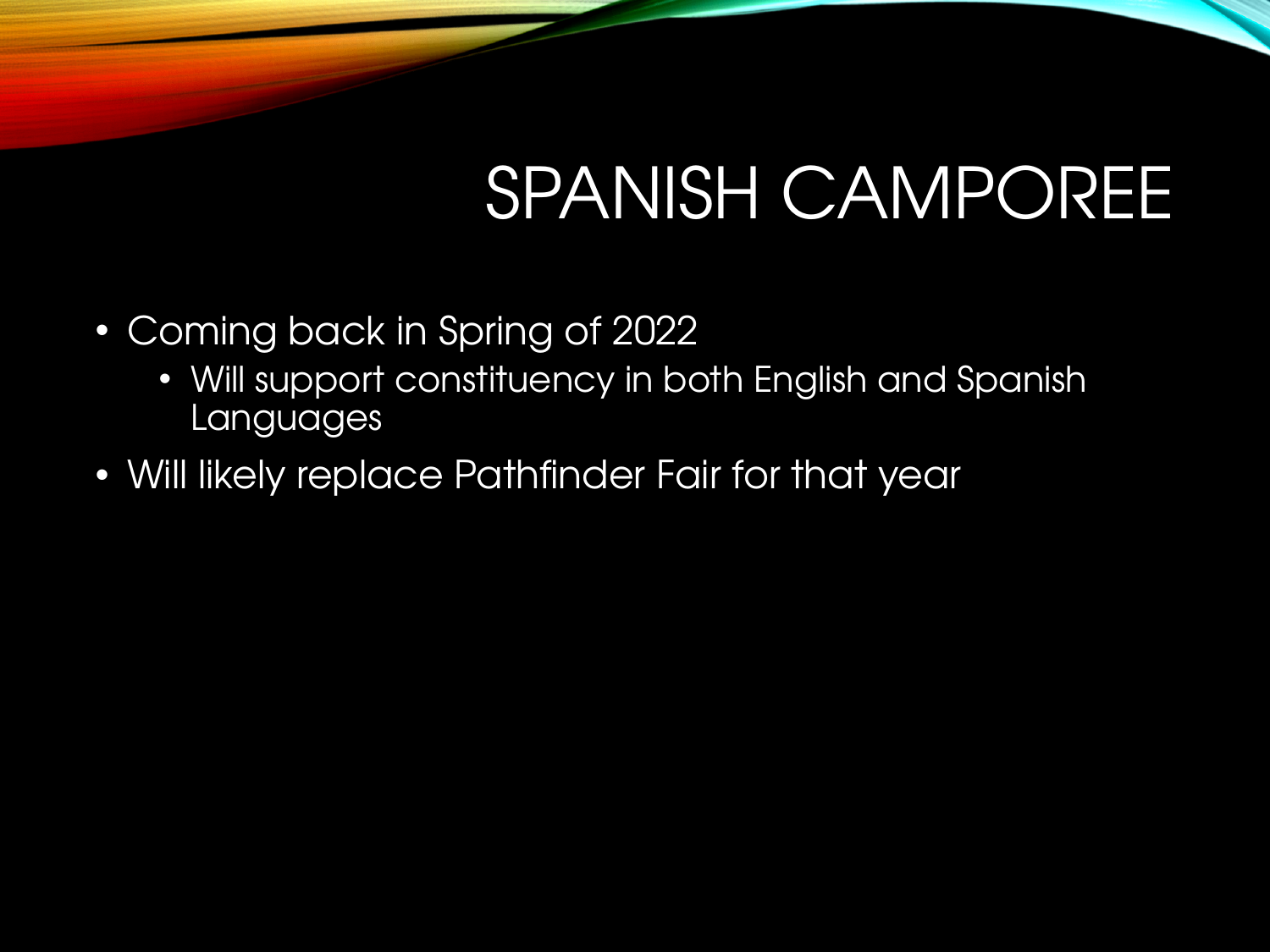

# Spanish Camporee
Coming back in Spring of 2022
Will support constituency in both English and Spanish Languages
Will likely replace Pathfinder Fair for that year